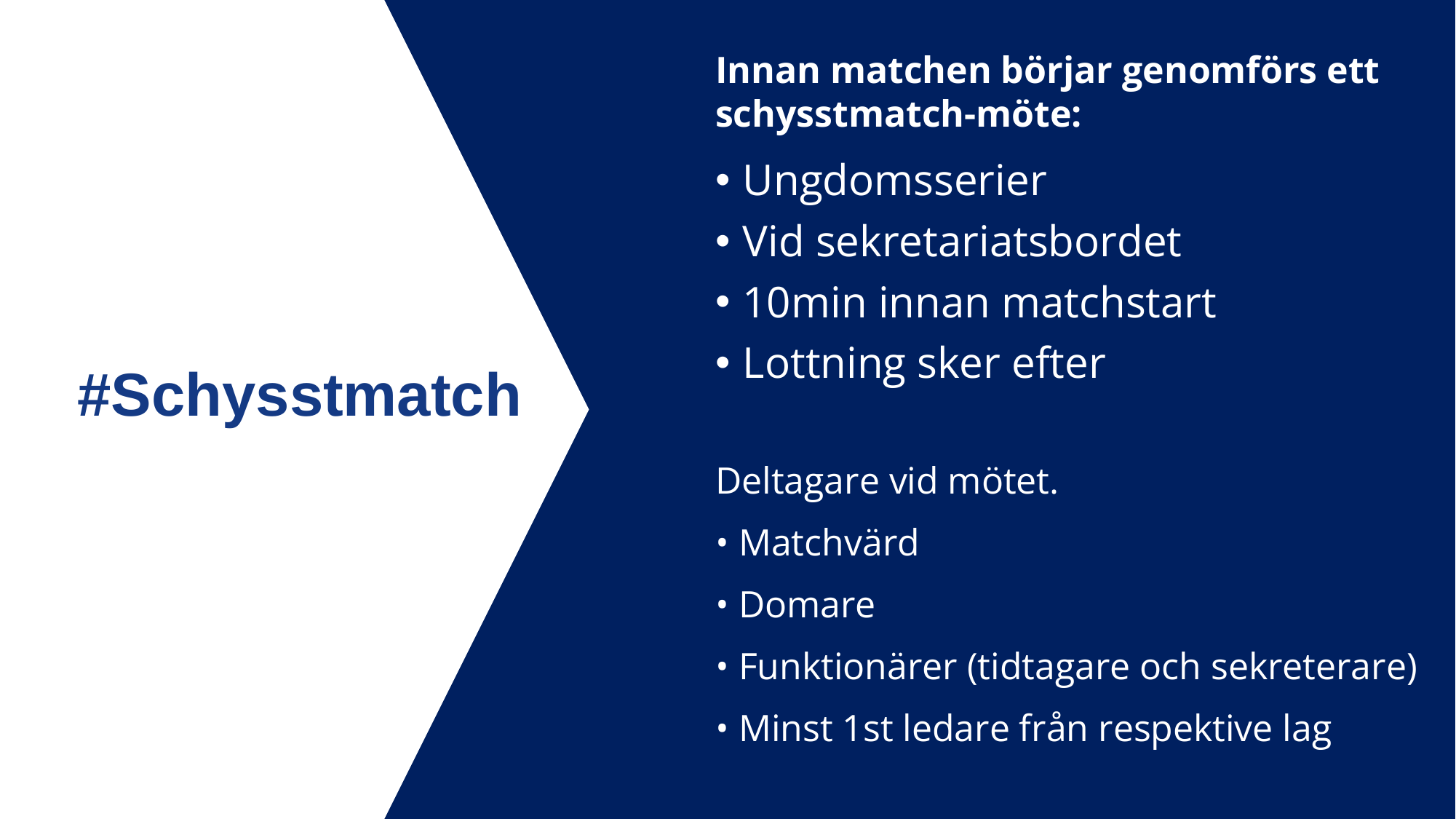

Innan matchen börjar genomförs ett schysstmatch-möte:
Ungdomsserier
Vid sekretariatsbordet
10min innan matchstart
Lottning sker efter

Deltagare vid mötet.
• Matchvärd
• Domare
• Funktionärer (tidtagare och sekreterare)
• Minst 1st ledare från respektive lag
#Schysstmatch